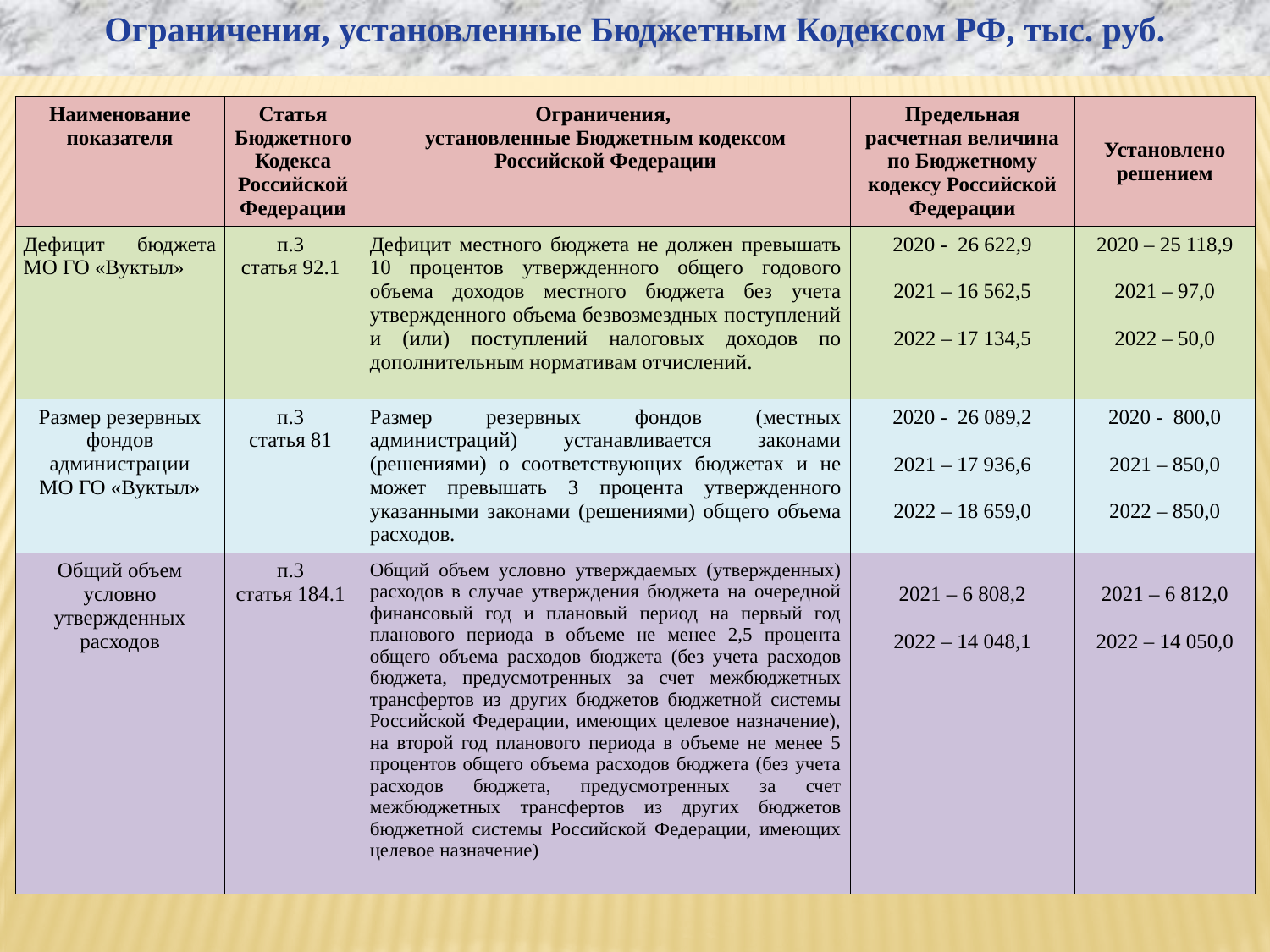

Ограничения, установленные Бюджетным Кодексом РФ, тыс. руб.
| Наименование показателя | Статья Бюджетного Кодекса Российской Федерации | Ограничения, установленные Бюджетным кодексом Российской Федерации | Предельная расчетная величина по Бюджетному кодексу Российской Федерации | Установлено решением |
| --- | --- | --- | --- | --- |
| Дефицит бюджета МО ГО «Вуктыл» | п.3 статья 92.1 | Дефицит местного бюджета не должен превышать 10 процентов утвержденного общего годового объема доходов местного бюджета без учета утвержденного объема безвозмездных поступлений и (или) поступлений налоговых доходов по дополнительным нормативам отчислений. | 2020 - 26 622,9 2021 – 16 562,5 2022 – 17 134,5 | 2020 – 25 118,9 2021 – 97,0 2022 – 50,0 |
| Размер резервных фондов администрации МО ГО «Вуктыл» | п.3 статья 81 | Размер резервных фондов (местных администраций) устанавливается законами (решениями) о соответствующих бюджетах и не может превышать 3 процента утвержденного указанными законами (решениями) общего объема расходов. | 2020 - 26 089,2 2021 – 17 936,6 2022 – 18 659,0 | 2020 - 800,0 2021 – 850,0 2022 – 850,0 |
| Общий объем условно утвержденных расходов | п.3  статья 184.1 | Общий объем условно утверждаемых (утвержденных) расходов в случае утверждения бюджета на очередной финансовый год и плановый период на первый год планового периода в объеме не менее 2,5 процента общего объема расходов бюджета (без учета расходов бюджета, предусмотренных за счет межбюджетных трансфертов из других бюджетов бюджетной системы Российской Федерации, имеющих целевое назначение), на второй год планового периода в объеме не менее 5 процентов общего объема расходов бюджета (без учета расходов бюджета, предусмотренных за счет межбюджетных трансфертов из других бюджетов бюджетной системы Российской Федерации, имеющих целевое назначение) | 2021 – 6 808,2 2022 – 14 048,1 | 2021 – 6 812,0 2022 – 14 050,0 |